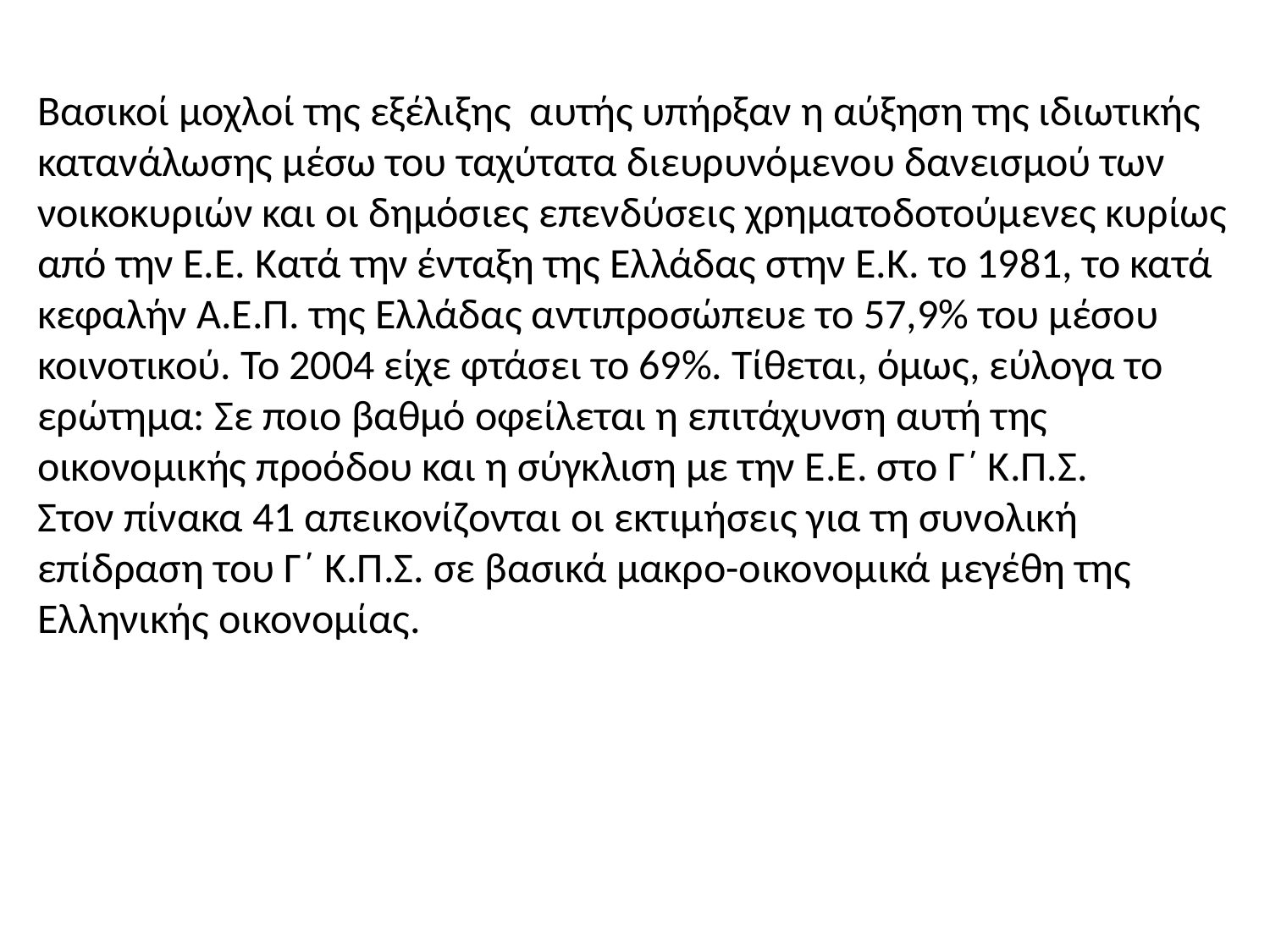

Βασικοί μοχλοί της εξέλιξης  αυτής υπήρξαν η αύξηση της ιδιωτικής κατανάλωσης μέσω του ταχύτατα διευρυνόμενου δανεισμού των νοικοκυριών και οι δημόσιες επενδύσεις χρηματοδοτούμενες κυρίως από την Ε.Ε. Κατά την ένταξη της Ελλάδας στην Ε.Κ. το 1981, το κατά κεφαλήν Α.Ε.Π. της Ελλάδας αντιπροσώπευε το 57,9% του μέσου κοινοτικού. Το 2004 είχε φτάσει το 69%. Τίθεται, όμως, εύλογα το ερώτημα: Σε ποιο βαθμό οφείλεται η επιτάχυνση αυτή της οικονομικής προόδου και η σύγκλιση με την Ε.Ε. στο Γ΄ Κ.Π.Σ.
Στον πίνακα 41 απεικονίζονται οι εκτιμήσεις για τη συνολική επίδραση του Γ΄ Κ.Π.Σ. σε βασικά μακρο-οικονομικά μεγέθη της Ελληνικής οικονομίας.